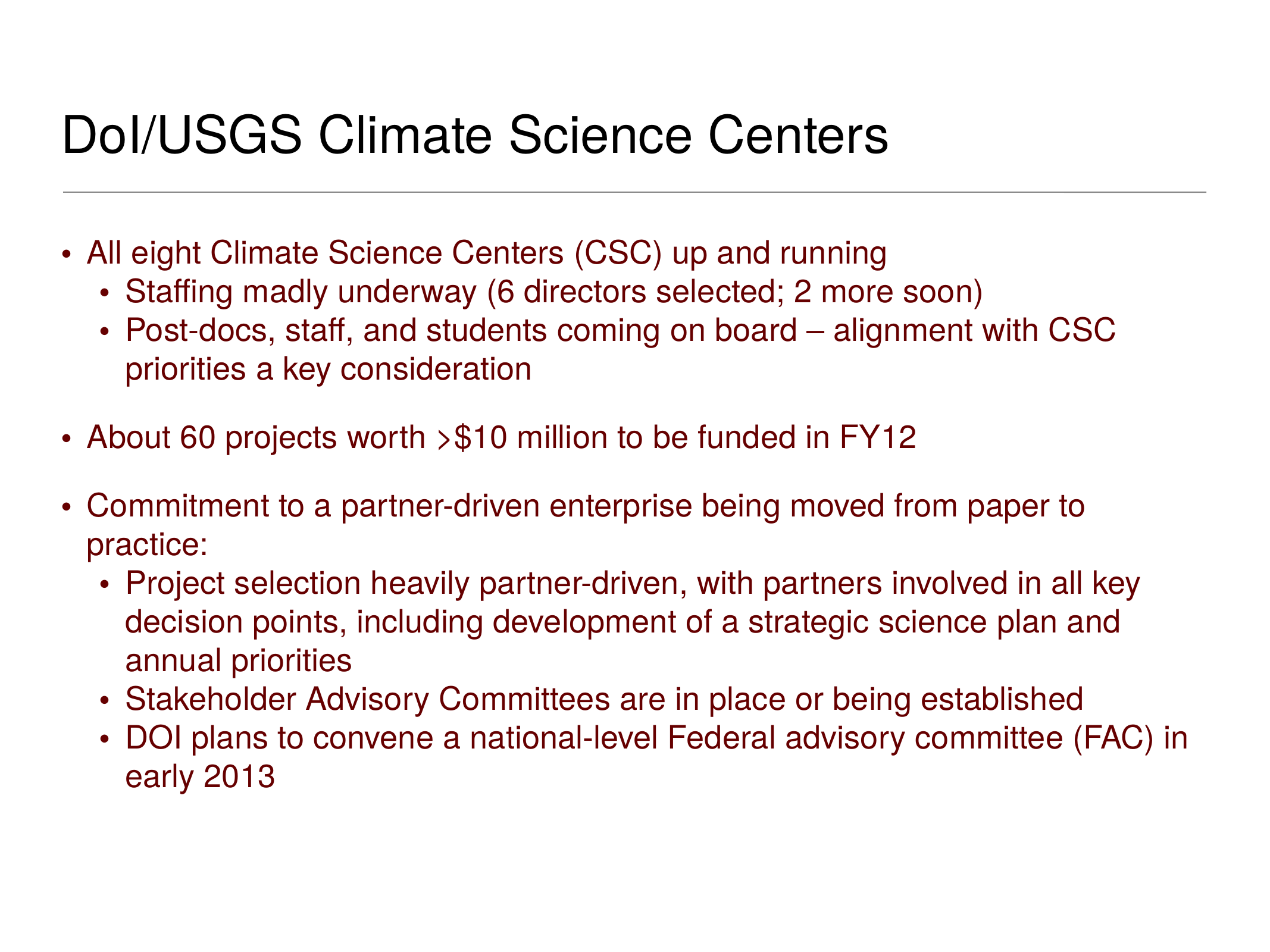

# DoI/USGS Climate Science Centers
All eight Climate Science Centers (CSC) up and running
Staffing madly underway (6 directors selected; 2 more soon)
Post-docs, staff, and students coming on board – alignment with CSC priorities a key consideration
About 60 projects worth >$10 million to be funded in FY12
Commitment to a partner-driven enterprise being moved from paper to practice:
Project selection heavily partner-driven, with partners involved in all key decision points, including development of a strategic science plan and annual priorities
Stakeholder Advisory Committees are in place or being established
DOI plans to convene a national-level Federal advisory committee (FAC) in early 2013